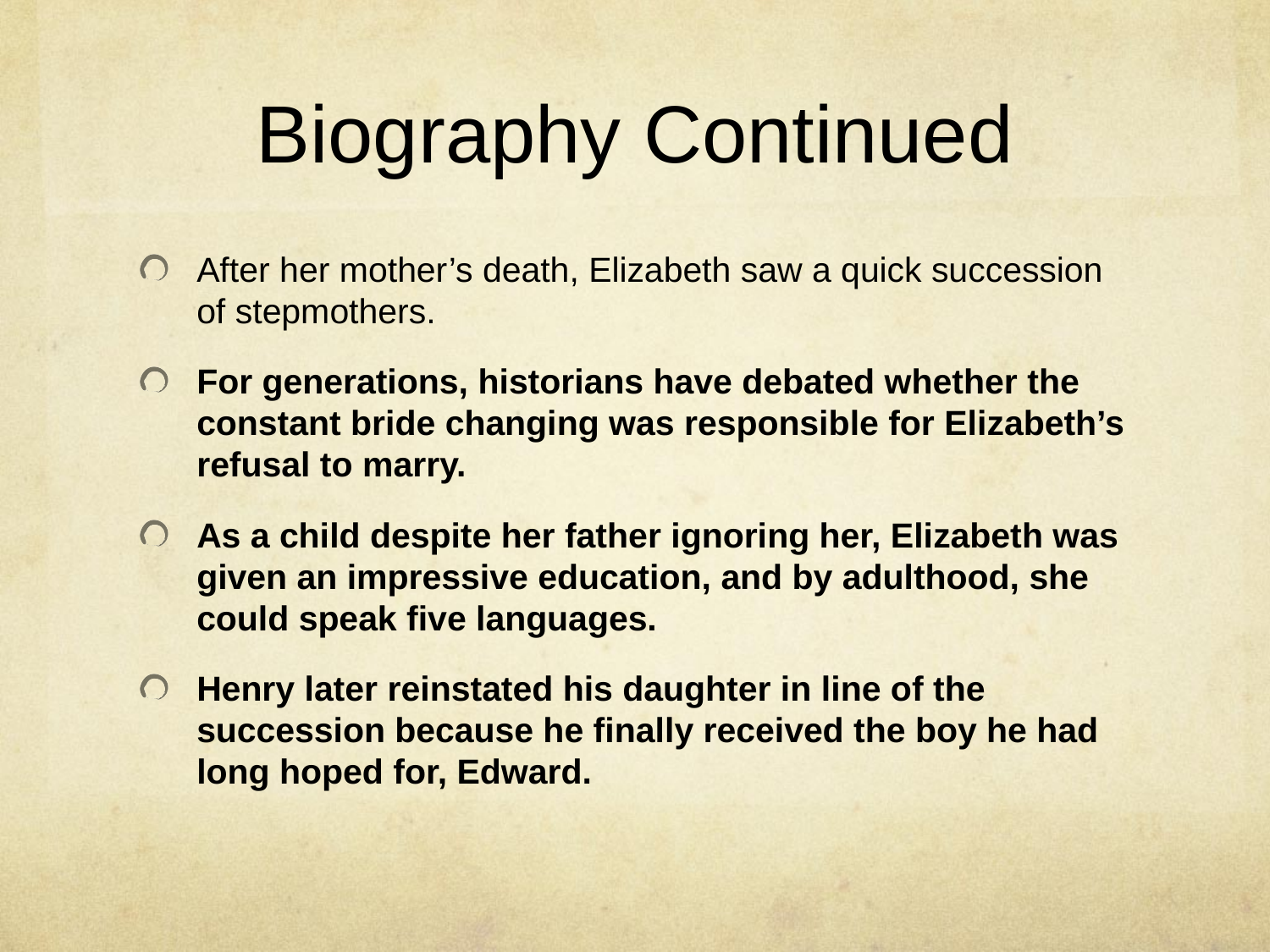

# Biography Continued
After her mother’s death, Elizabeth saw a quick succession of stepmothers.
For generations, historians have debated whether the constant bride changing was responsible for Elizabeth’s refusal to marry.
As a child despite her father ignoring her, Elizabeth was given an impressive education, and by adulthood, she could speak five languages.
Henry later reinstated his daughter in line of the succession because he finally received the boy he had long hoped for, Edward.